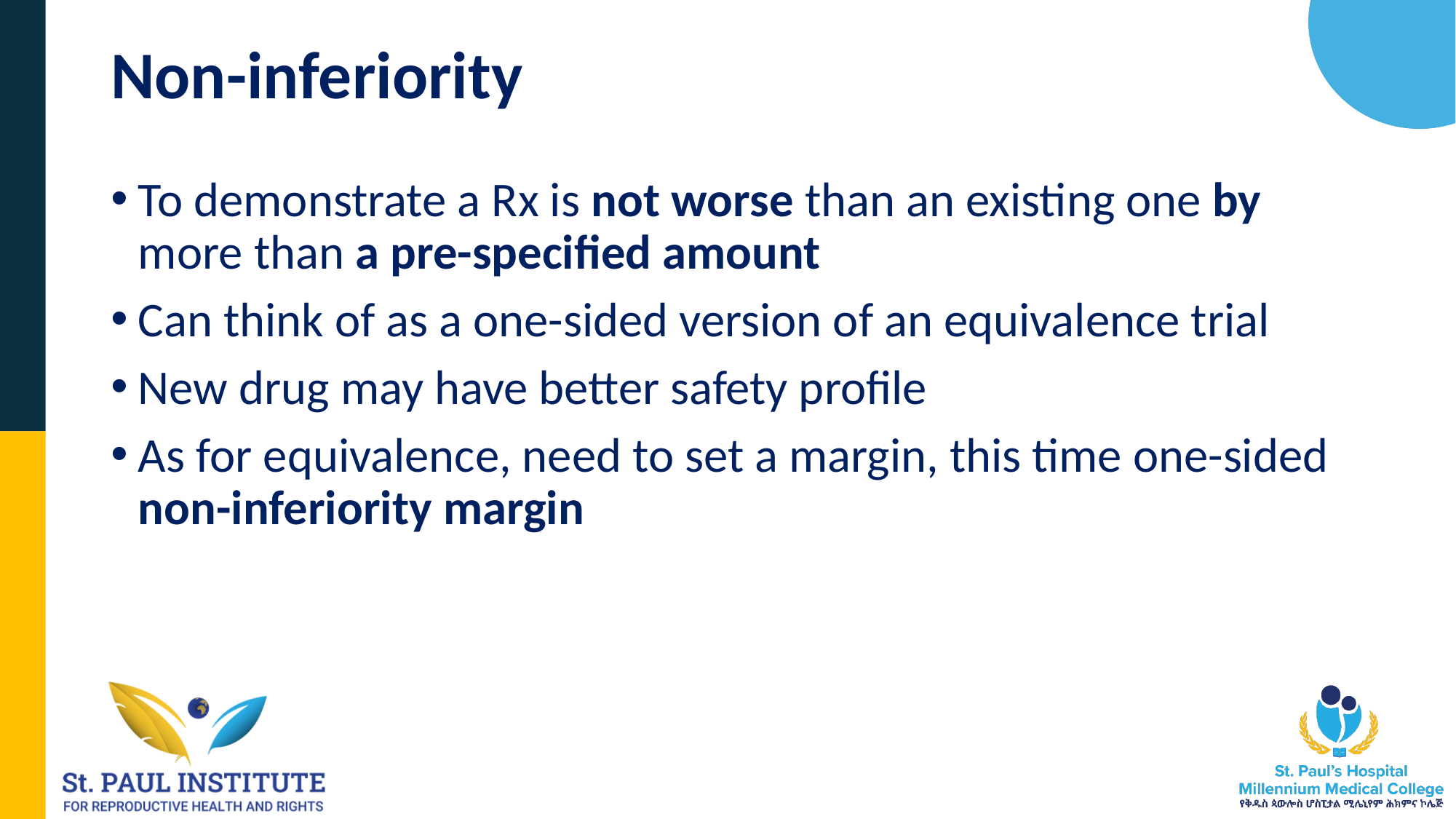

# Non-inferiority
To demonstrate a Rx is not worse than an existing one by more than a pre-specified amount
Can think of as a one-sided version of an equivalence trial
New drug may have better safety profile
As for equivalence, need to set a margin, this time one-sided non-inferiority margin